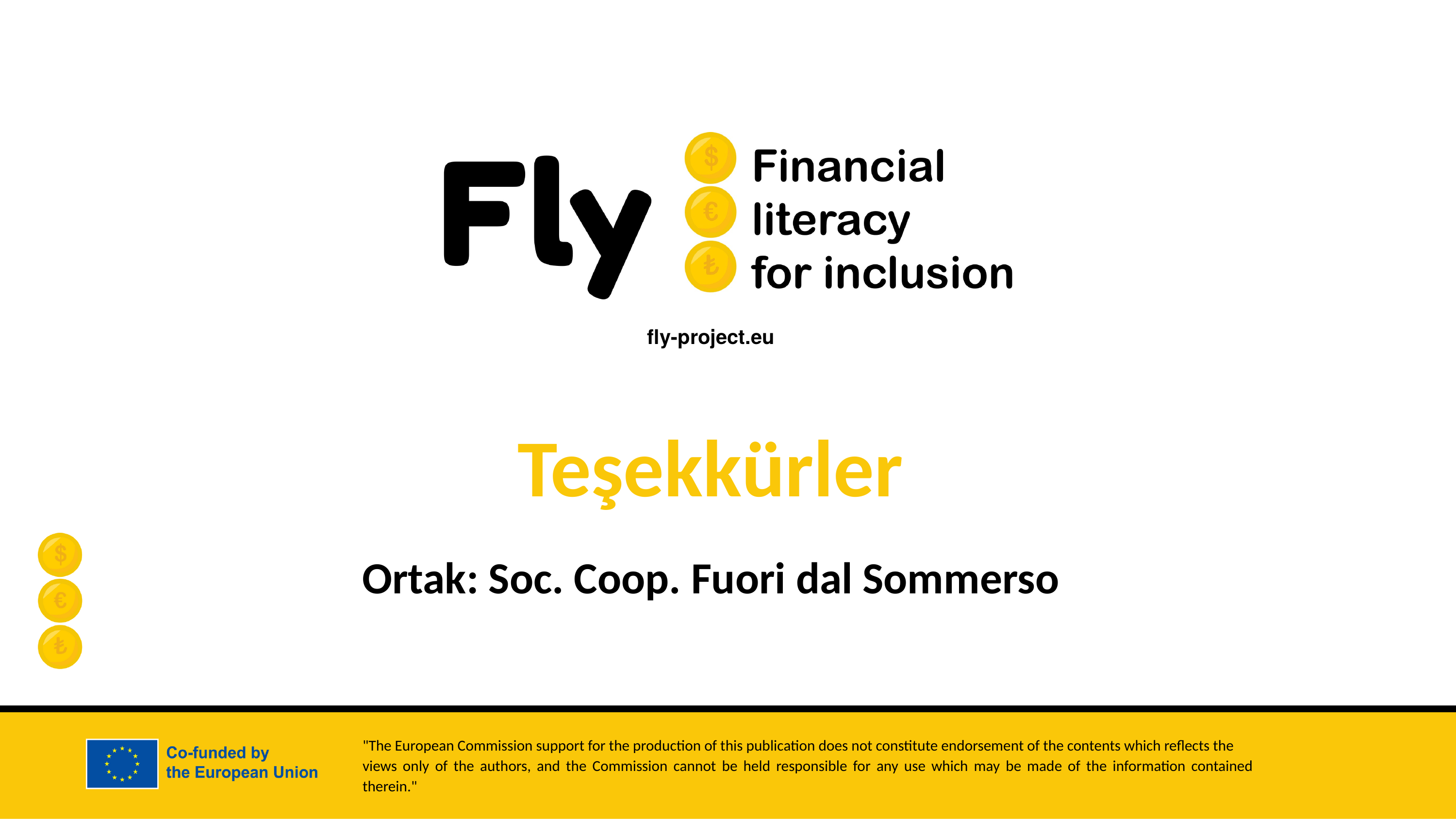

Teşekkürler
Ortak: Soc. Coop. Fuori dal Sommerso